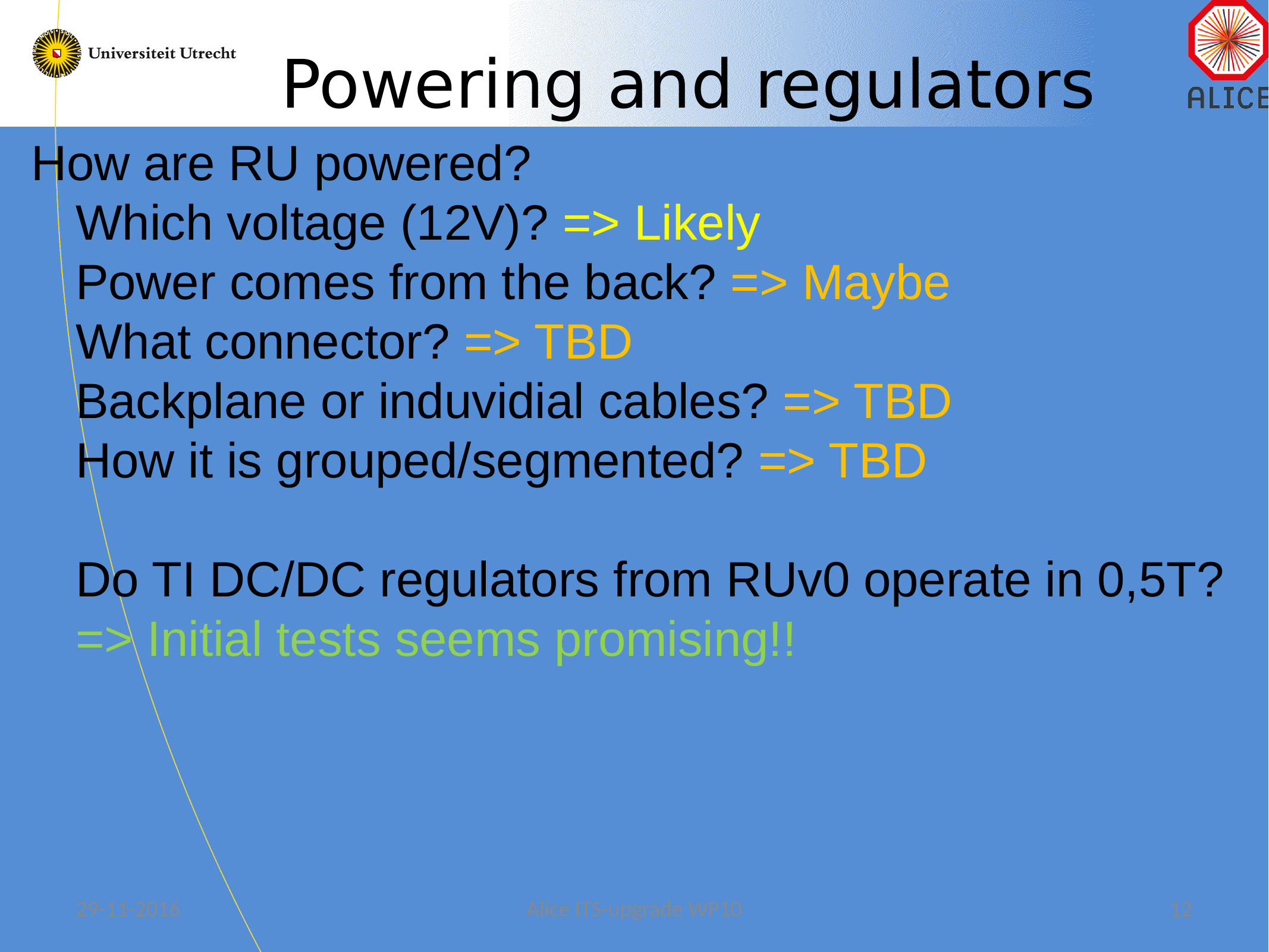

# Powering and regulators
How are RU powered?
Which voltage (12V)? => Likely
Power comes from the back? => Maybe
What connector? => TBD
Backplane or induvidial cables? => TBD
How it is grouped/segmented? => TBD

Do TI DC/DC regulators from RUv0 operate in 0,5T?
=> Initial tests seems promising!!

29-11-2016
Alice ITS-upgrade WP10
12